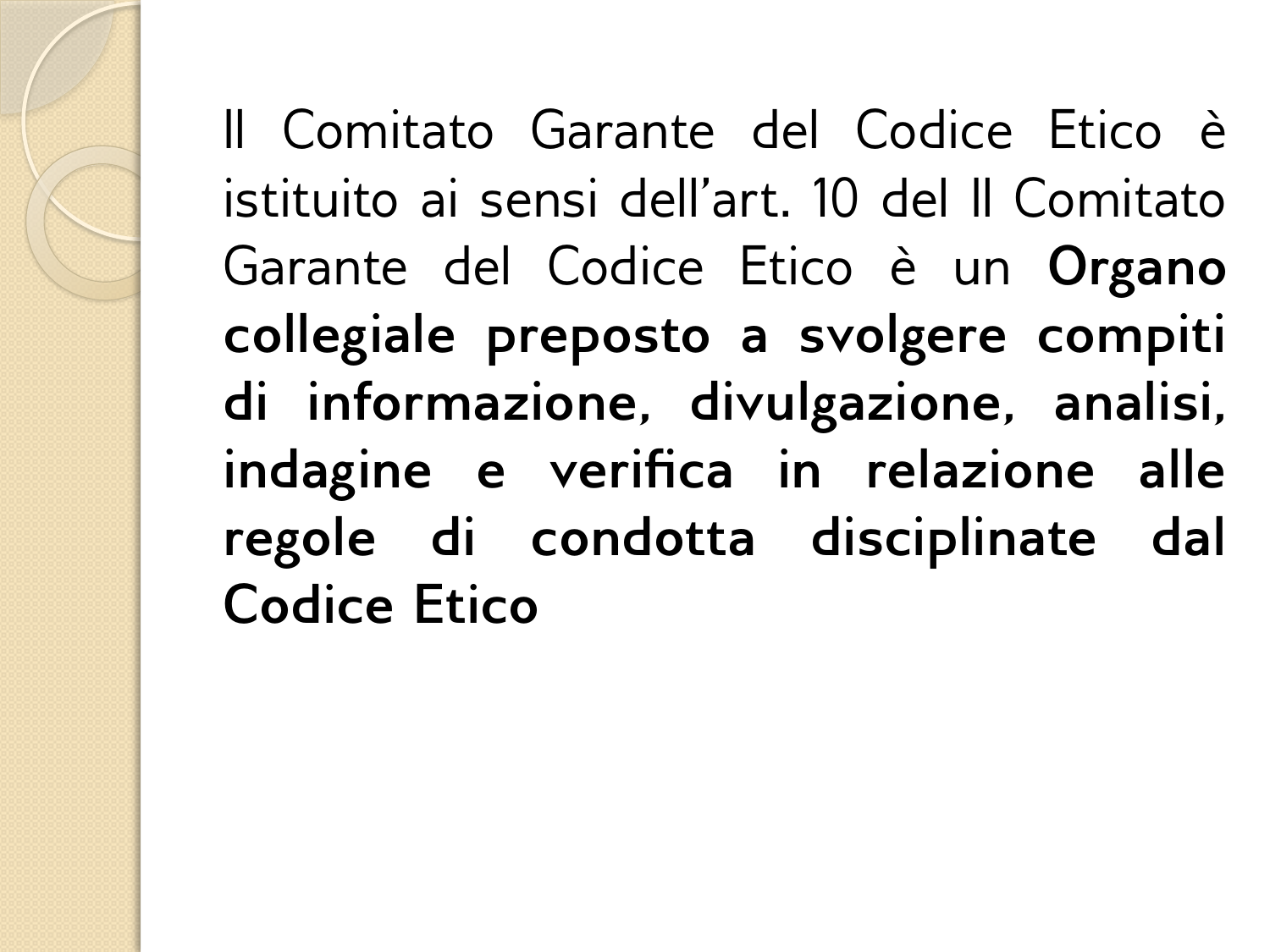

Il Comitato Garante del Codice Etico è istituito ai sensi dell’art. 10 del Il Comitato Garante del Codice Etico è un Organo collegiale preposto a svolgere compiti di informazione, divulgazione, analisi, indagine e verifica in relazione alle regole di condotta disciplinate dal Codice Etico